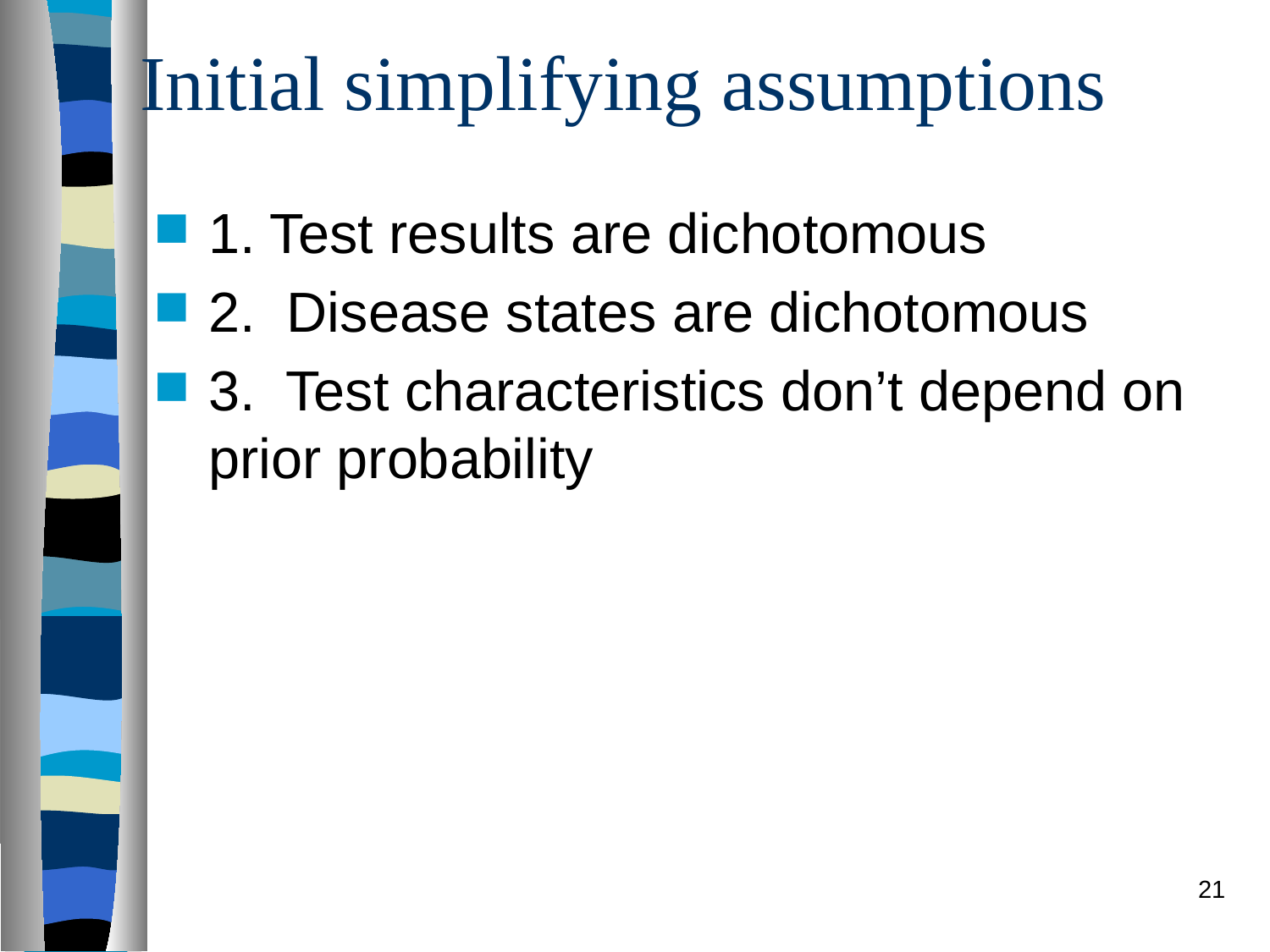

# Initial simplifying assumptions
1. Test results are dichotomous
2.  Disease states are dichotomous
3.  Test characteristics don’t depend on prior probability
21